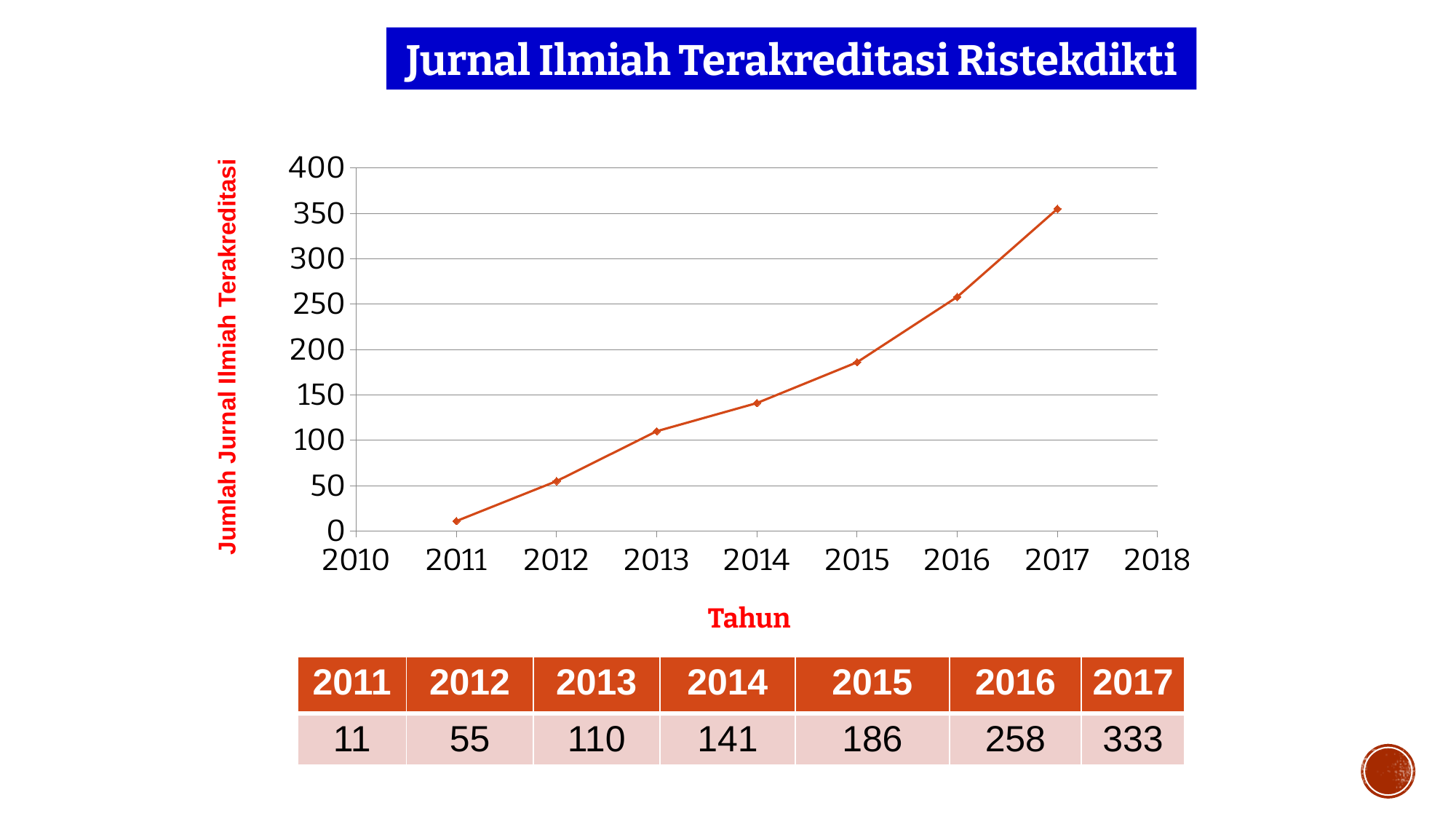

Jurnal Ilmiah Terakreditasi Ristekdikti

### Chart

| Category |  |
|---|---|
Jumlah Jurnal Ilmiah Terakreditasi
Tahun
| 2011 | 2012 | 2013 | 2014 | 2015 | 2016 | 2017 |
| --- | --- | --- | --- | --- | --- | --- |
| 11 | 55 | 110 | 141 | 186 | 258 | 333 |